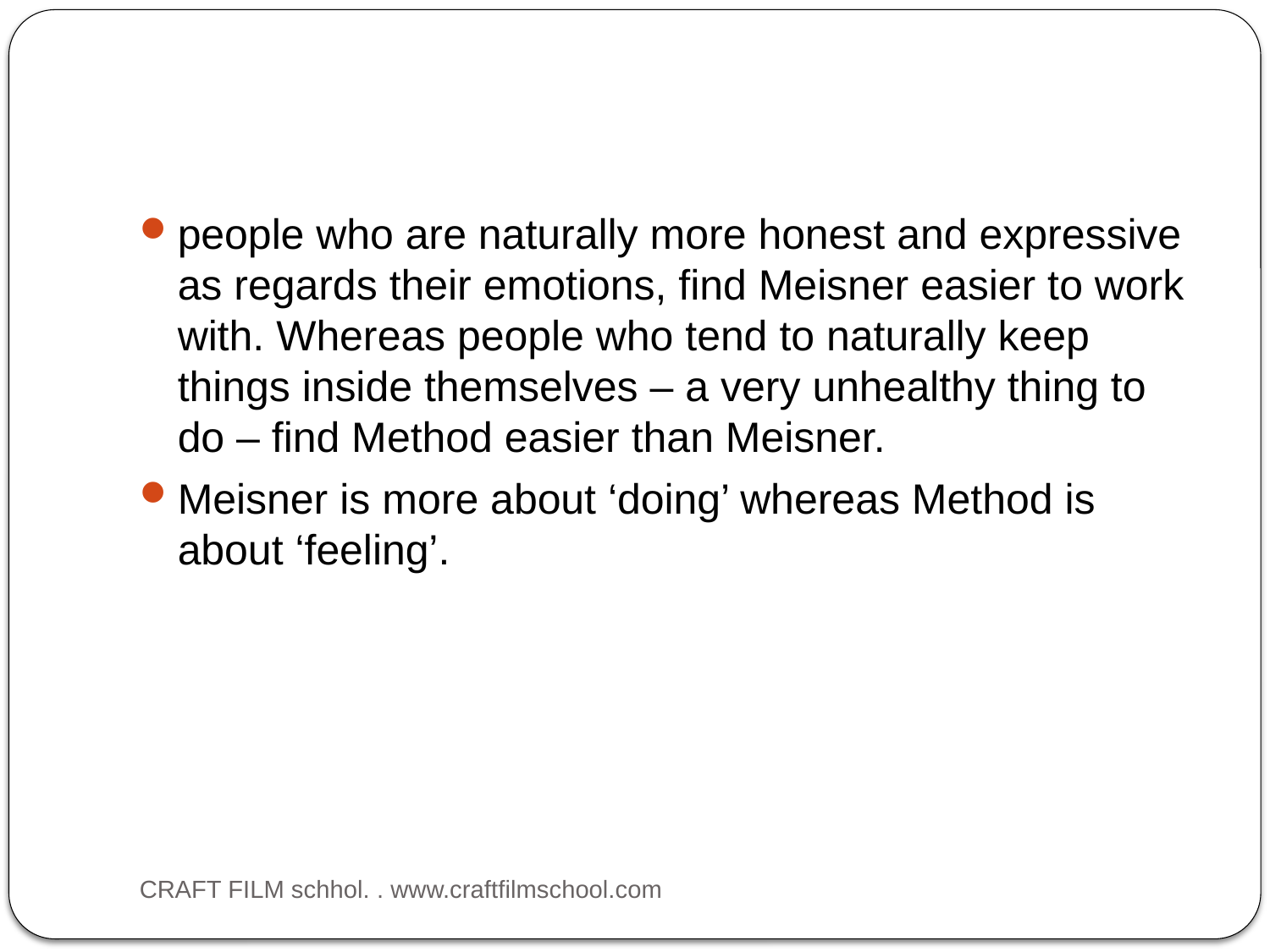

#
people who are naturally more honest and expressive as regards their emotions, find Meisner easier to work with. Whereas people who tend to naturally keep things inside themselves – a very unhealthy thing to do – find Method easier than Meisner.
Meisner is more about ‘doing’ whereas Method is about ‘feeling’.

CRAFT FILM schhol. . www.craftfilmschool.com